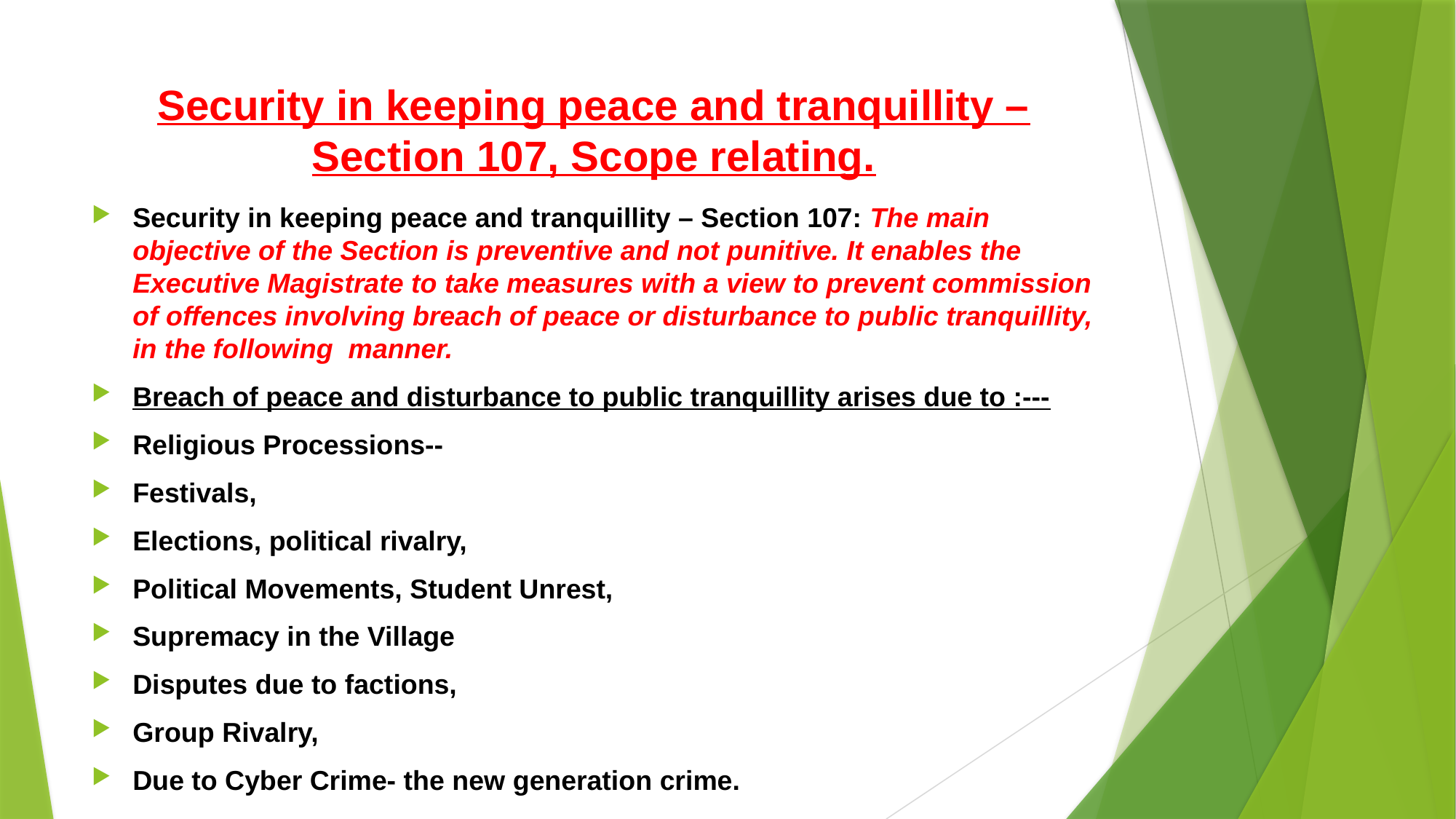

# Security in keeping peace and tranquillity – Section 107, Scope relating.
Security in keeping peace and tranquillity – Section 107: The main objective of the Section is preventive and not punitive. It enables the Executive Magistrate to take measures with a view to prevent commission of offences involving breach of peace or disturbance to public tranquillity, in the following  manner.
Breach of peace and disturbance to public tranquillity arises due to :---
Religious Processions--
Festivals,
Elections, political rivalry,
Political Movements, Student Unrest,
Supremacy in the Village
Disputes due to factions,
Group Rivalry,
Due to Cyber Crime- the new generation crime.